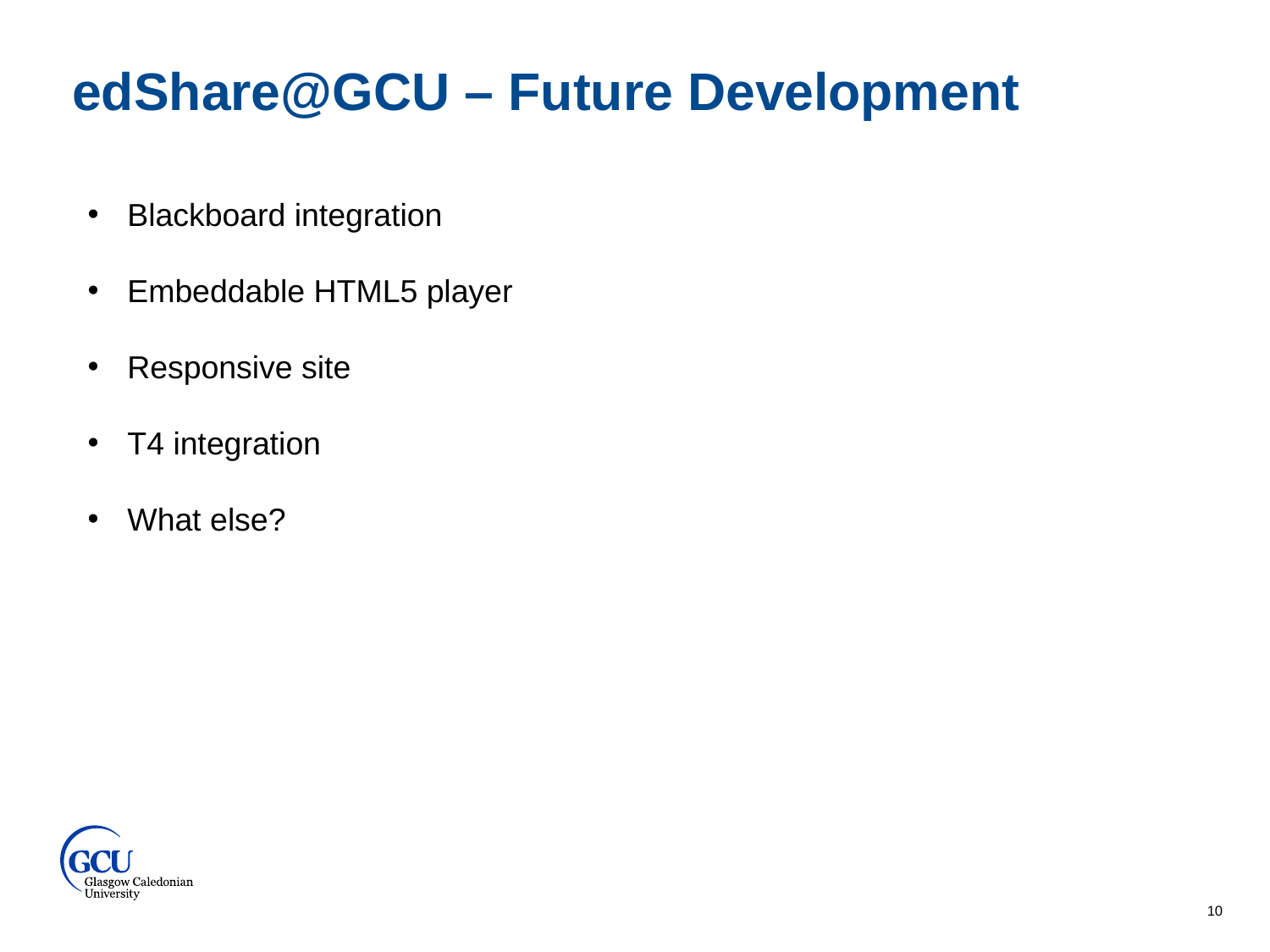

edShare@GCU – Future Development
Blackboard integration

Embeddable HTML5 player

Responsive site

T4 integration

What else?